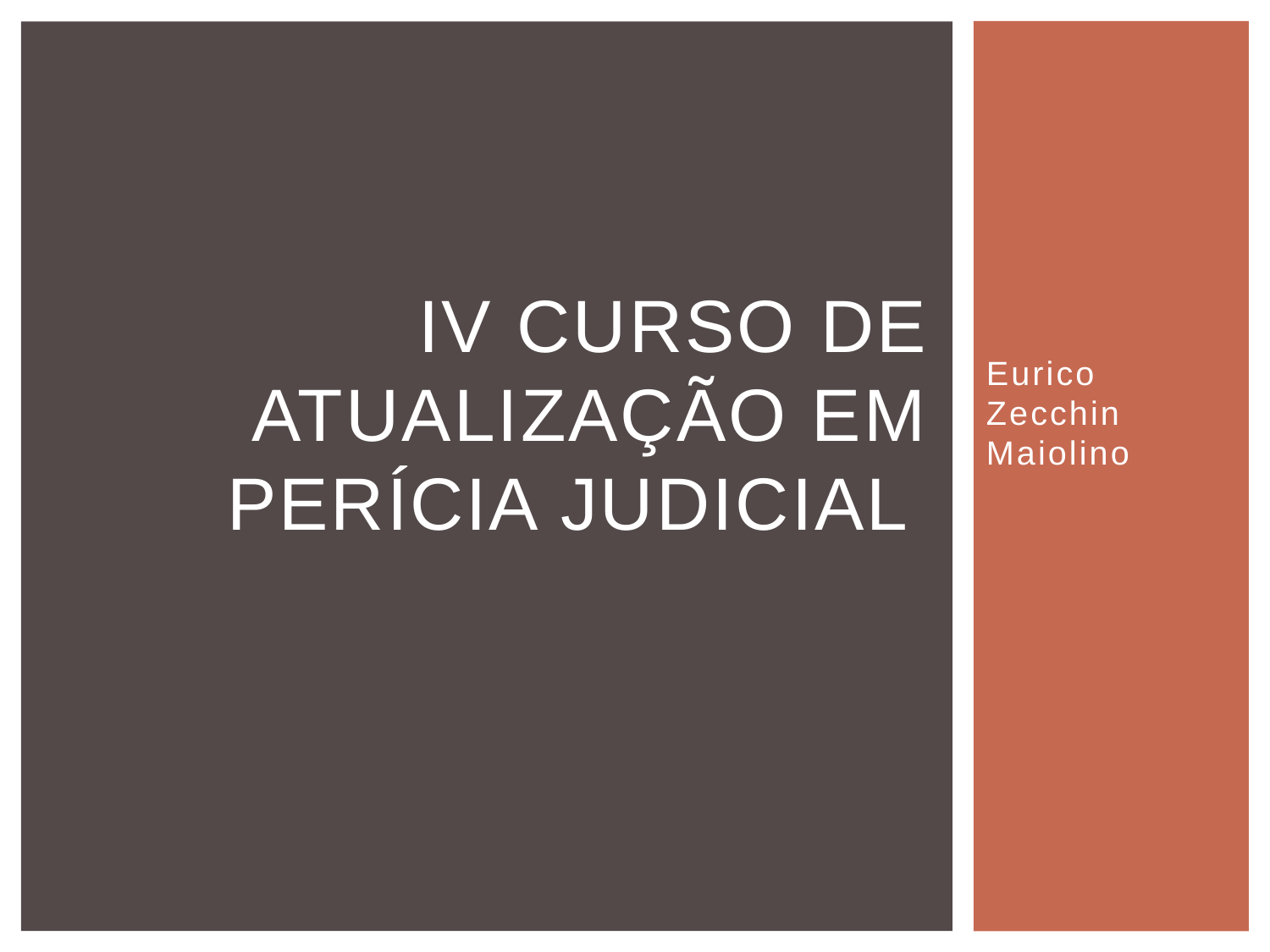

# IV CURSO DE ATUALIZAÇÃO EM PERÍCIA JUDICIAL
Eurico Zecchin Maiolino